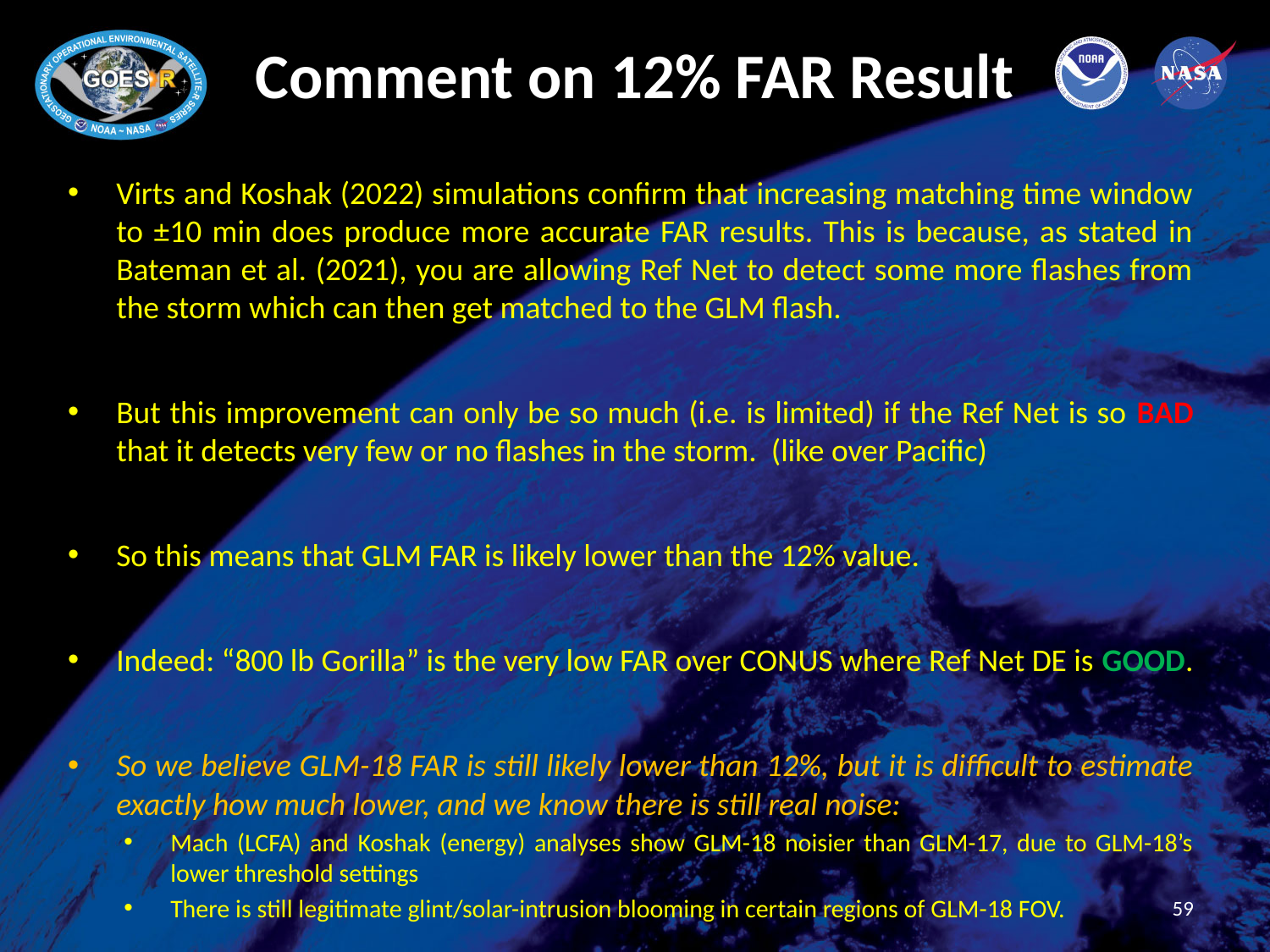

# Comment on 12% FAR Result
Virts and Koshak (2022) simulations confirm that increasing matching time window to ±10 min does produce more accurate FAR results. This is because, as stated in Bateman et al. (2021), you are allowing Ref Net to detect some more flashes from the storm which can then get matched to the GLM flash.

But this improvement can only be so much (i.e. is limited) if the Ref Net is so BAD that it detects very few or no flashes in the storm.  (like over Pacific)

So this means that GLM FAR is likely lower than the 12% value.

Indeed: “800 lb Gorilla” is the very low FAR over CONUS where Ref Net DE is GOOD.

So we believe GLM-18 FAR is still likely lower than 12%, but it is difficult to estimate exactly how much lower, and we know there is still real noise:
Mach (LCFA) and Koshak (energy) analyses show GLM-18 noisier than GLM-17, due to GLM-18’s lower threshold settings
There is still legitimate glint/solar-intrusion blooming in certain regions of GLM-18 FOV.

59